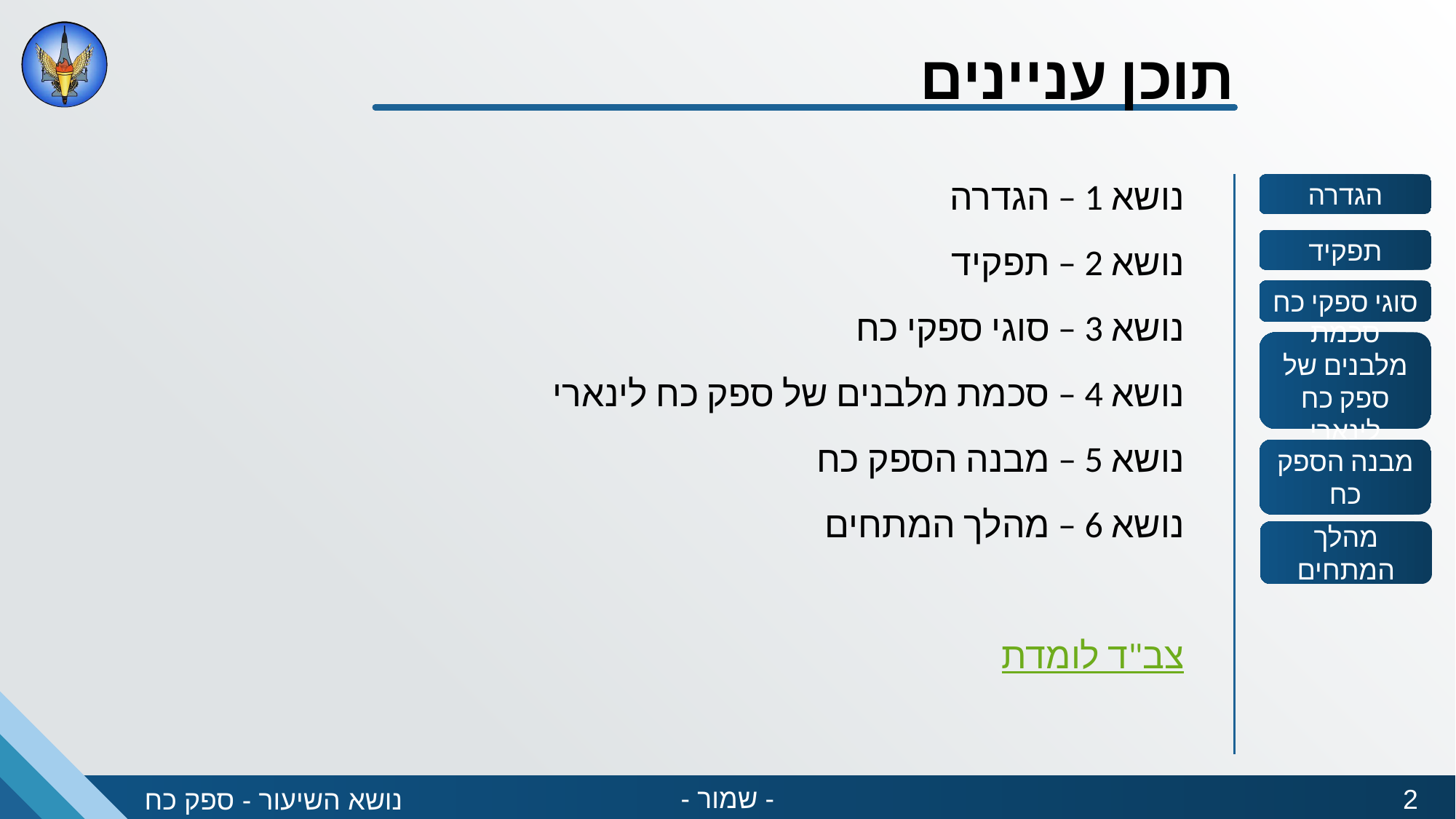

תוכן עניינים
נושא 1 – הגדרה
נושא 2 – תפקיד
נושא 3 – סוגי ספקי כח
נושא 4 – סכמת מלבנים של ספק כח לינארי
נושא 5 – מבנה הספק כח
נושא 6 – מהלך המתחים

לומדת צב"ד